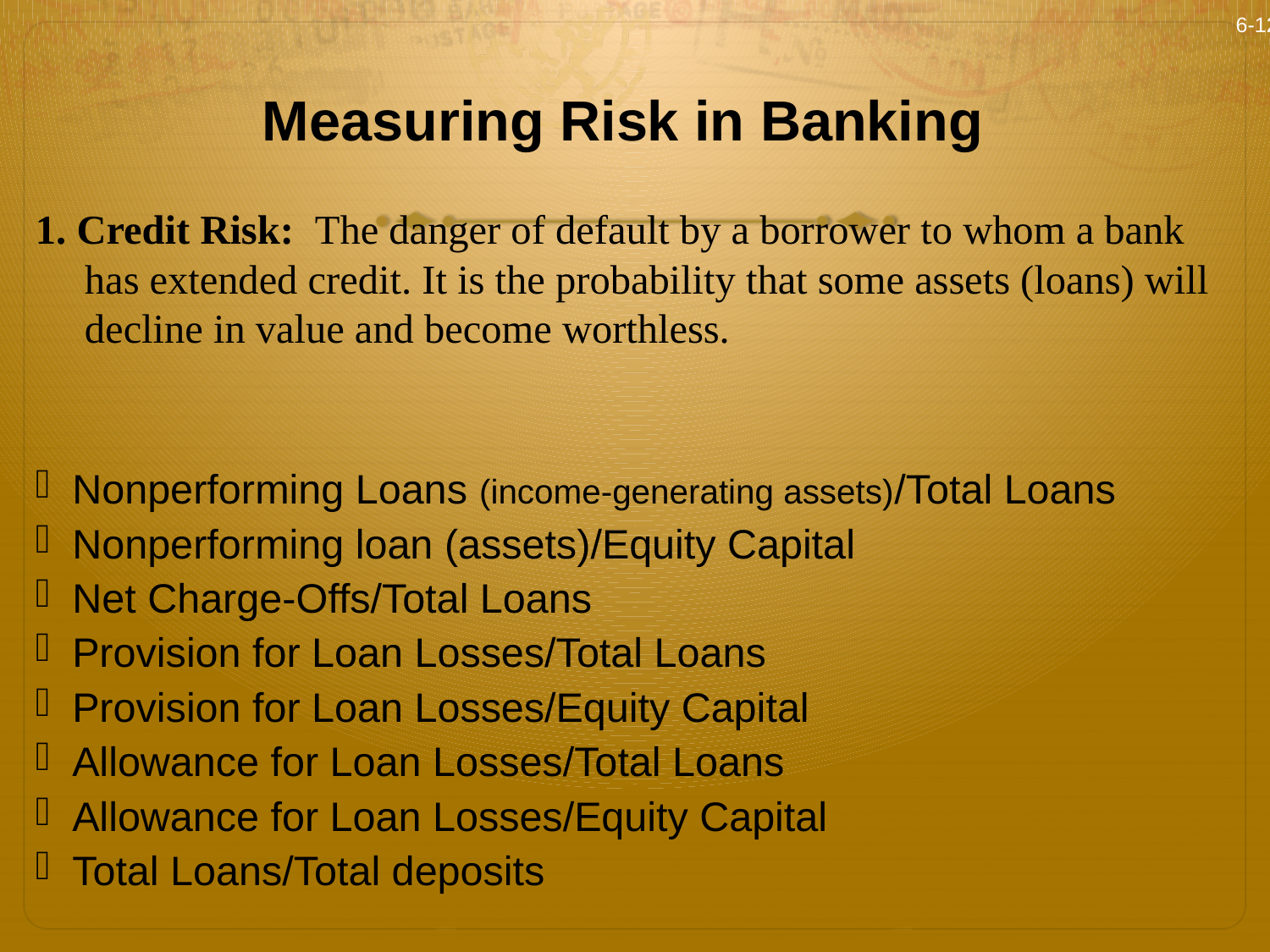

6-12
# Measuring Risk in Banking
1. Credit Risk:  The danger of default by a borrower to whom a bank has extended credit. It is the probability that some assets (loans) will decline in value and become worthless.

Nonperforming Loans (income-generating assets)/Total Loans
Nonperforming loan (assets)/Equity Capital
Net Charge-Offs/Total Loans
Provision for Loan Losses/Total Loans
Provision for Loan Losses/Equity Capital
Allowance for Loan Losses/Total Loans
Allowance for Loan Losses/Equity Capital
Total Loans/Total deposits